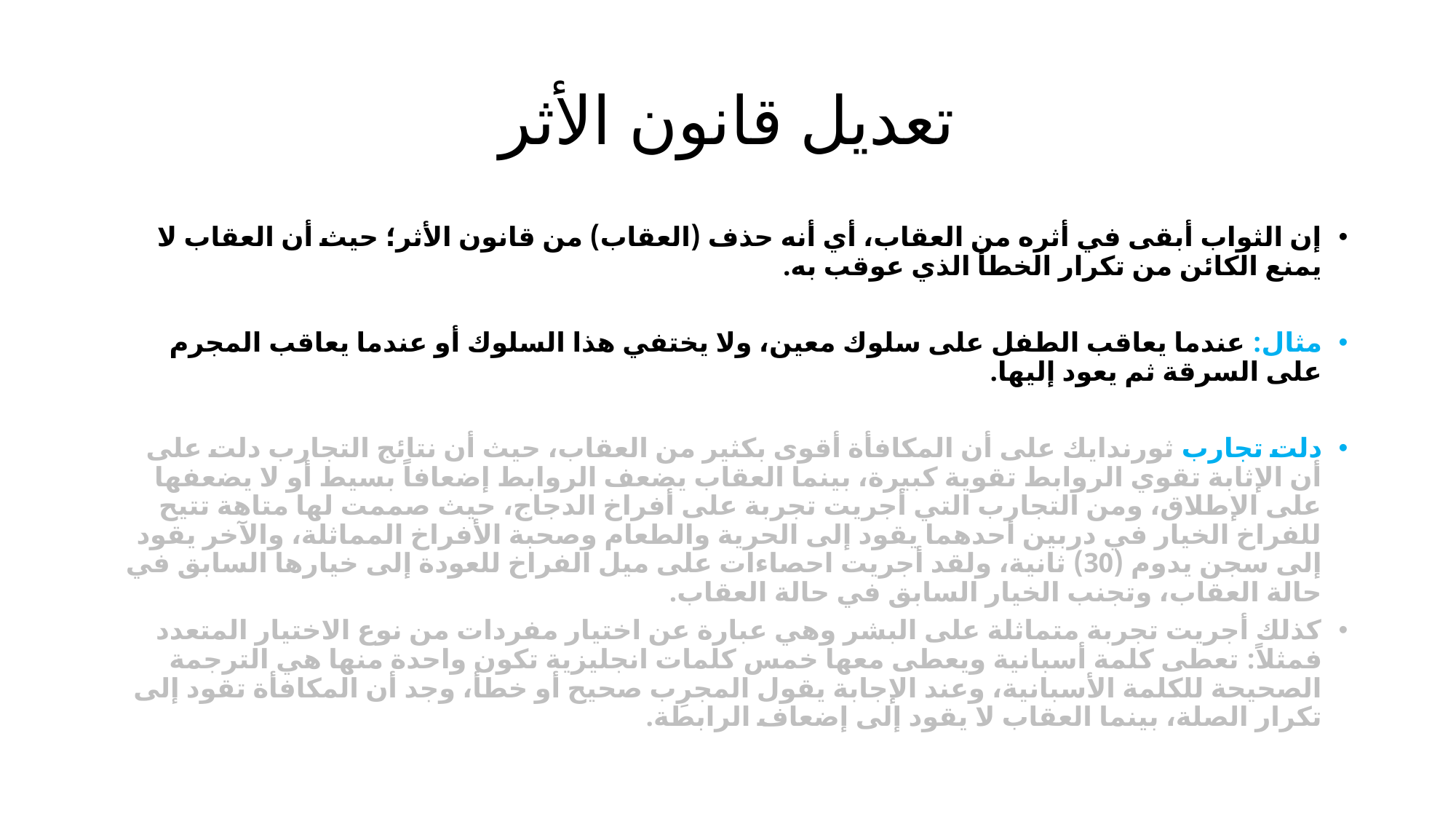

# تعديل قانون الأثر
إن الثواب أبقى في أثره من العقاب، أي أنه حذف (العقاب) من قانون الأثر؛ حيث أن العقاب لا يمنع الكائن من تكرار الخطأ الذي عوقب به.

مثال: عندما يعاقب الطفل على سلوك معين، ولا يختفي هذا السلوك أو عندما يعاقب المجرم على السرقة ثم يعود إليها.

دلت تجارب ثورندايك على أن المكافأة أقوى بكثير من العقاب، حيث أن نتائج التجارب دلت على أن الإثابة تقوي الروابط تقوية كبيرة، بينما العقاب يضعف الروابط إضعافاً بسيط أو لا يضعفها على الإطلاق، ومن التجارب التي أجريت تجربة على أفراخ الدجاج، حيث صممت لها متاهة تتيح للفراخ الخيار في دربين أحدهما يقود إلى الحرية والطعام وصحبة الأفراخ المماثلة، والآخر يقود إلى سجن يدوم (30) ثانية، ولقد أجريت احصاءات على ميل الفراخ للعودة إلى خيارها السابق في حالة العقاب، وتجنب الخيار السابق في حالة العقاب.
كذلك أجريت تجربة متماثلة على البشر وهي عبارة عن اختيار مفردات من نوع الاختيار المتعدد فمثلاً: تعطى كلمة أسبانية ويعطى معها خمس كلمات انجليزية تكون واحدة منها هي الترجمة الصحيحة للكلمة الأسبانية، وعند الإجابة يقول المجرِب صحيح أو خطأ، وجد أن المكافأة تقود إلى تكرار الصلة، بينما العقاب لا يقود إلى إضعاف الرابطة.